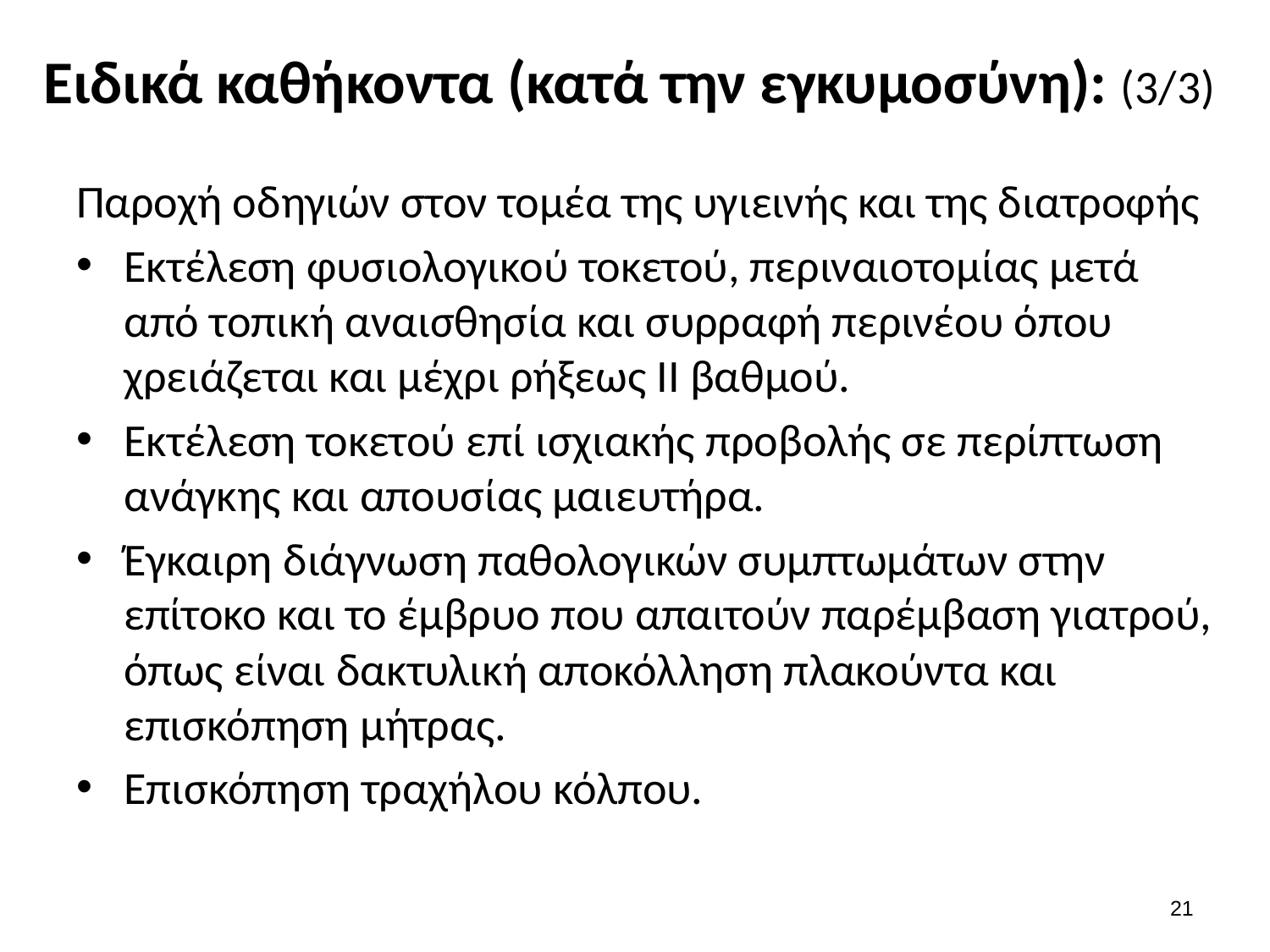

# Ειδικά καθήκοντα (κατά την εγκυμοσύνη): (3/3)
Παροχή οδηγιών στον τομέα της υγιεινής και της διατροφής
Εκτέλεση φυσιολογικού τοκετού, περιναιοτομίας μετά από τοπική αναισθησία και συρραφή περινέου όπου χρειάζεται και μέχρι ρήξεως ΙΙ βαθμού.
Εκτέλεση τοκετού επί ισχιακής προβολής σε περίπτωση ανάγκης και απουσίας μαιευτήρα.
Έγκαιρη διάγνωση παθολογικών συμπτωμάτων στην επίτοκο και το έμβρυο που απαιτούν παρέμβαση γιατρού, όπως είναι δακτυλική αποκόλληση πλακούντα και επισκόπηση μήτρας.
Επισκόπηση τραχήλου κόλπου.

21